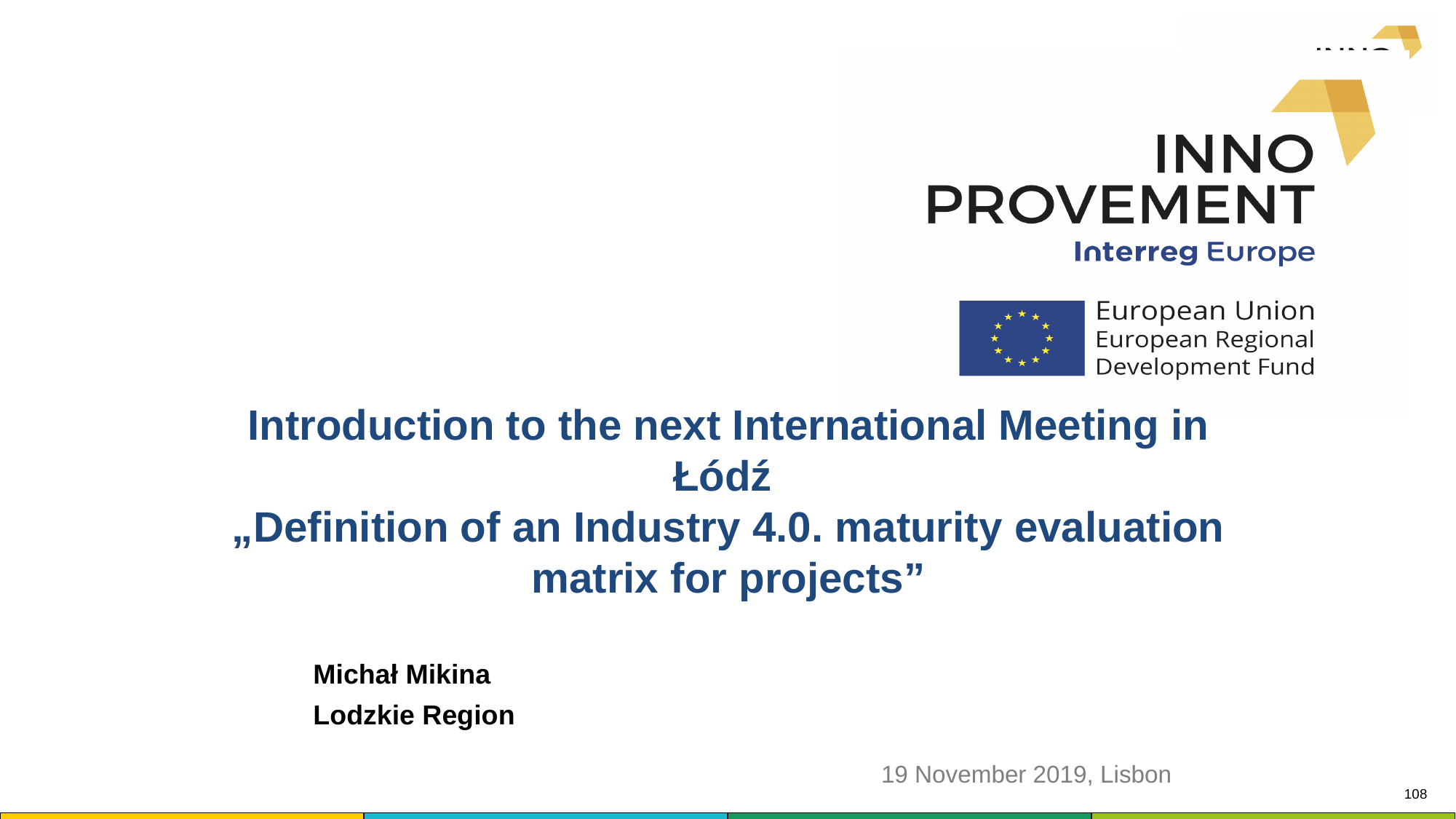

# Introduction to the next International Meeting in Łódź „Definition of an Industry 4.0. maturity evaluation matrix for projects”
Michał Mikina
 Lodzkie Region
19 November 2019, Lisbon